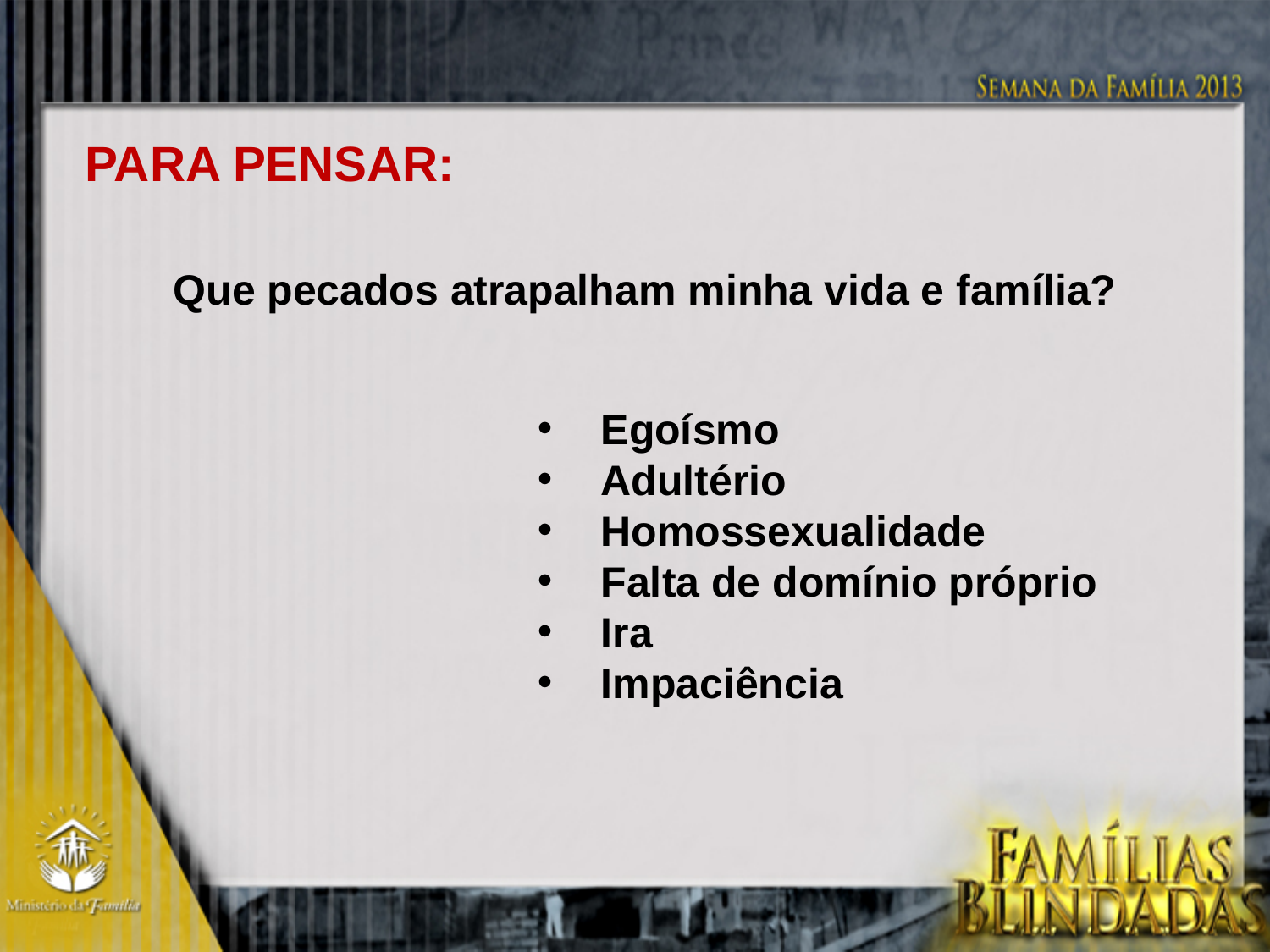

PARA PENSAR:
Que pecados atrapalham minha vida e família?
Egoísmo
Adultério
Homossexualidade
Falta de domínio próprio
Ira
Impaciência